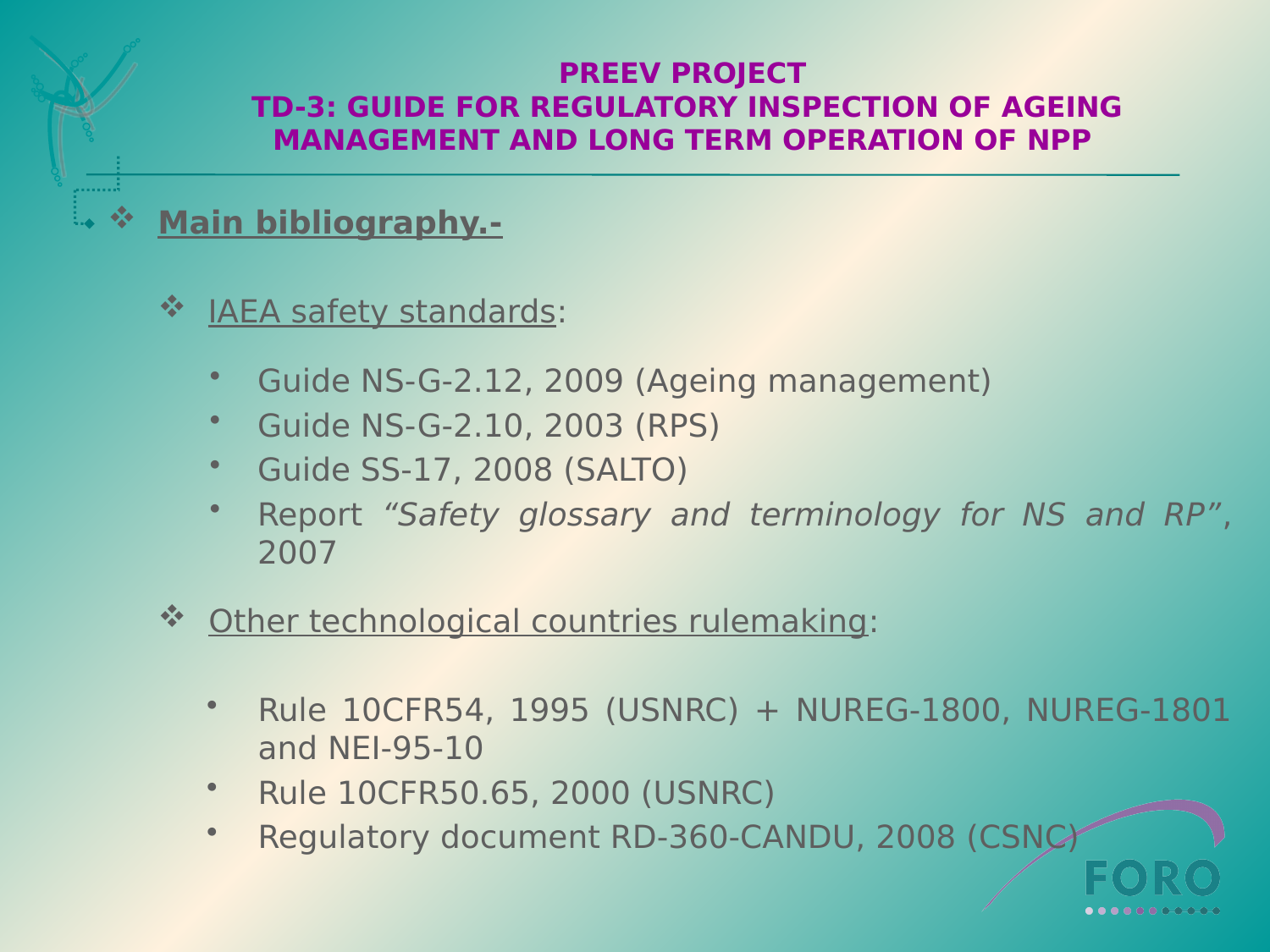

# PREEV PROJECT TD-3: GUIDE FOR REGULATORY INSPECTION OF AGEING MANAGEMENT AND LONG TERM OPERATION OF NPP
Main bibliography.-

IAEA safety standards:

Guide NS-G-2.12, 2009 (Ageing management)
Guide NS-G-2.10, 2003 (RPS)
Guide SS-17, 2008 (SALTO)
Report “Safety glossary and terminology for NS and RP”, 2007

Other technological countries rulemaking:

Rule 10CFR54, 1995 (USNRC) + NUREG-1800, NUREG-1801 and NEI-95-10
Rule 10CFR50.65, 2000 (USNRC)
Regulatory document RD-360-CANDU, 2008 (CSNC)